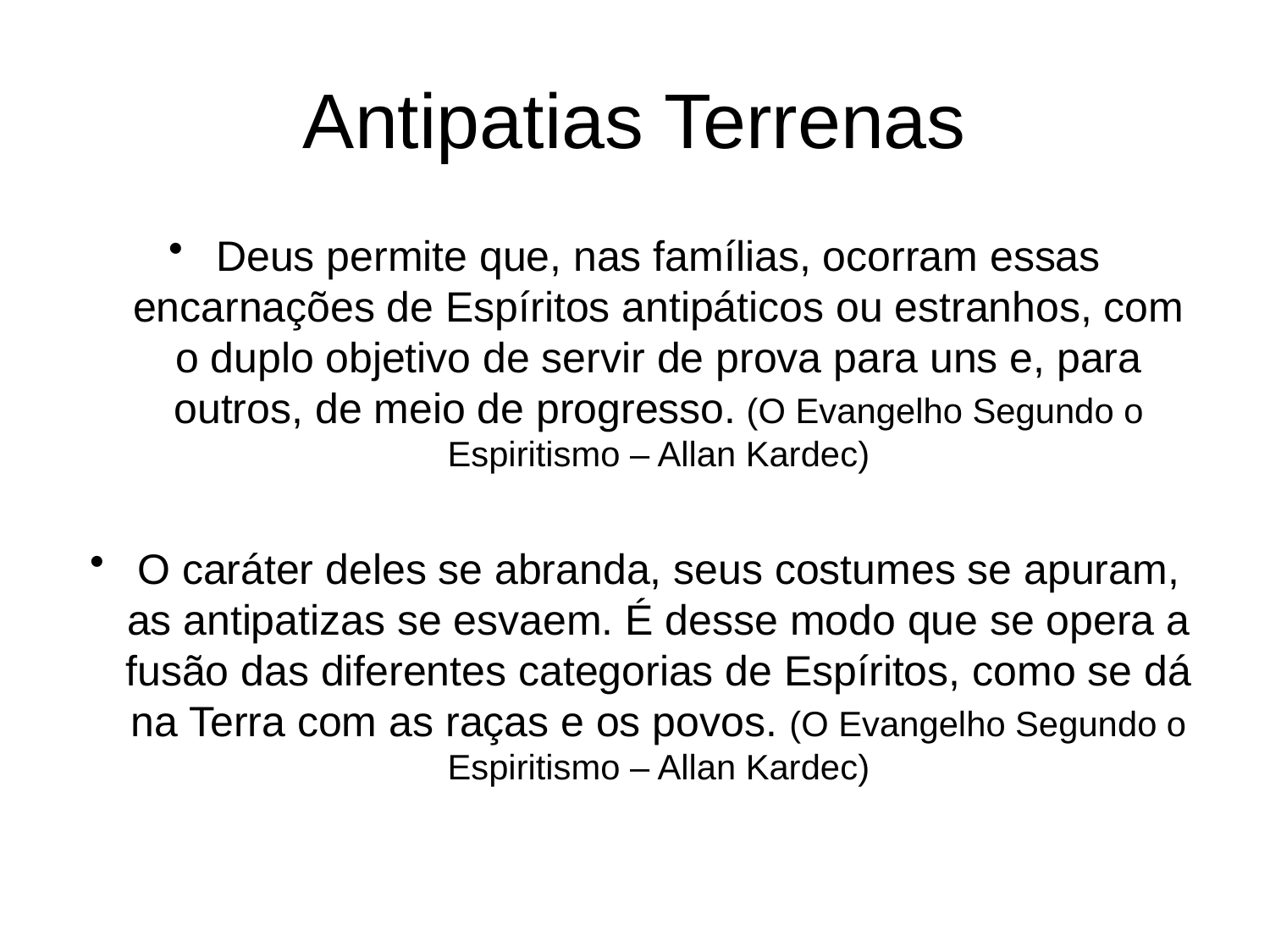

# Antipatias Terrenas
Deus permite que, nas famílias, ocorram essas encarnações de Espíritos antipáticos ou estranhos, com o duplo objetivo de servir de prova para uns e, para outros, de meio de progresso. (O Evangelho Segundo o Espiritismo – Allan Kardec)

O caráter deles se abranda, seus costumes se apuram, as antipatizas se esvaem. É desse modo que se opera a fusão das diferentes categorias de Espíritos, como se dá na Terra com as raças e os povos. (O Evangelho Segundo o Espiritismo – Allan Kardec)